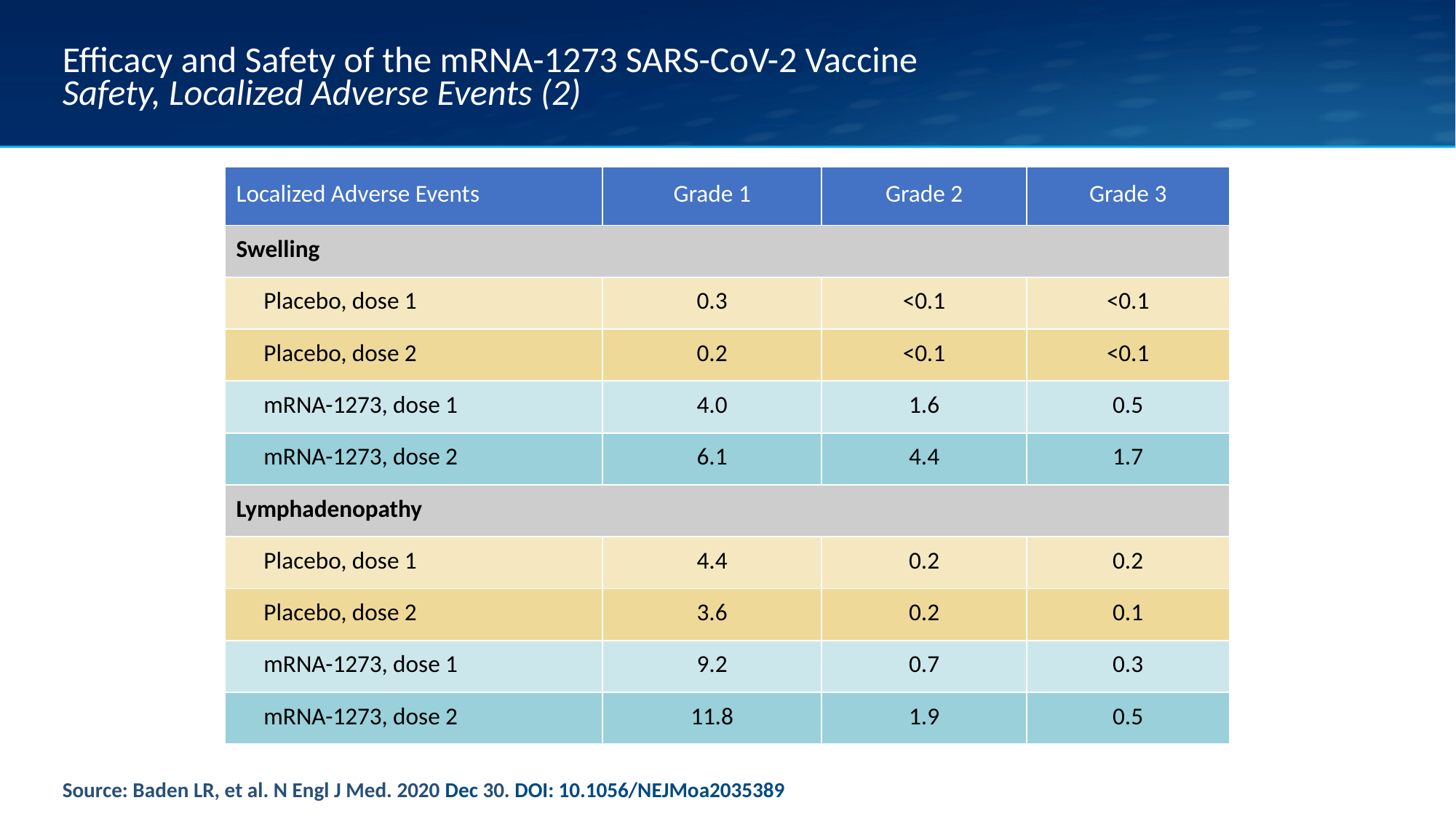

# Efficacy and Safety of the mRNA-1273 SARS-CoV-2 Vaccine Safety, Localized Adverse Events (2)
| Localized Adverse Events | Grade 1 | Grade 2 | Grade 3 |
| --- | --- | --- | --- |
| Swelling |  |  |  |
| Placebo, dose 1 | 0.3 | <0.1 | <0.1 |
| Placebo, dose 2 | 0.2 | <0.1 | <0.1 |
| mRNA-1273, dose 1 | 4.0 | 1.6 | 0.5 |
| mRNA-1273, dose 2 | 6.1 | 4.4 | 1.7 |
| Lymphadenopathy |  |  |  |
| Placebo, dose 1 | 4.4 | 0.2 | 0.2 |
| Placebo, dose 2 | 3.6 | 0.2 | 0.1 |
| mRNA-1273, dose 1 | 9.2 | 0.7 | 0.3 |
| mRNA-1273, dose 2 | 11.8 | 1.9 | 0.5 |

Source: Baden LR, et al. N Engl J Med. 2020 Dec 30. DOI: 10.1056/NEJMoa2035389